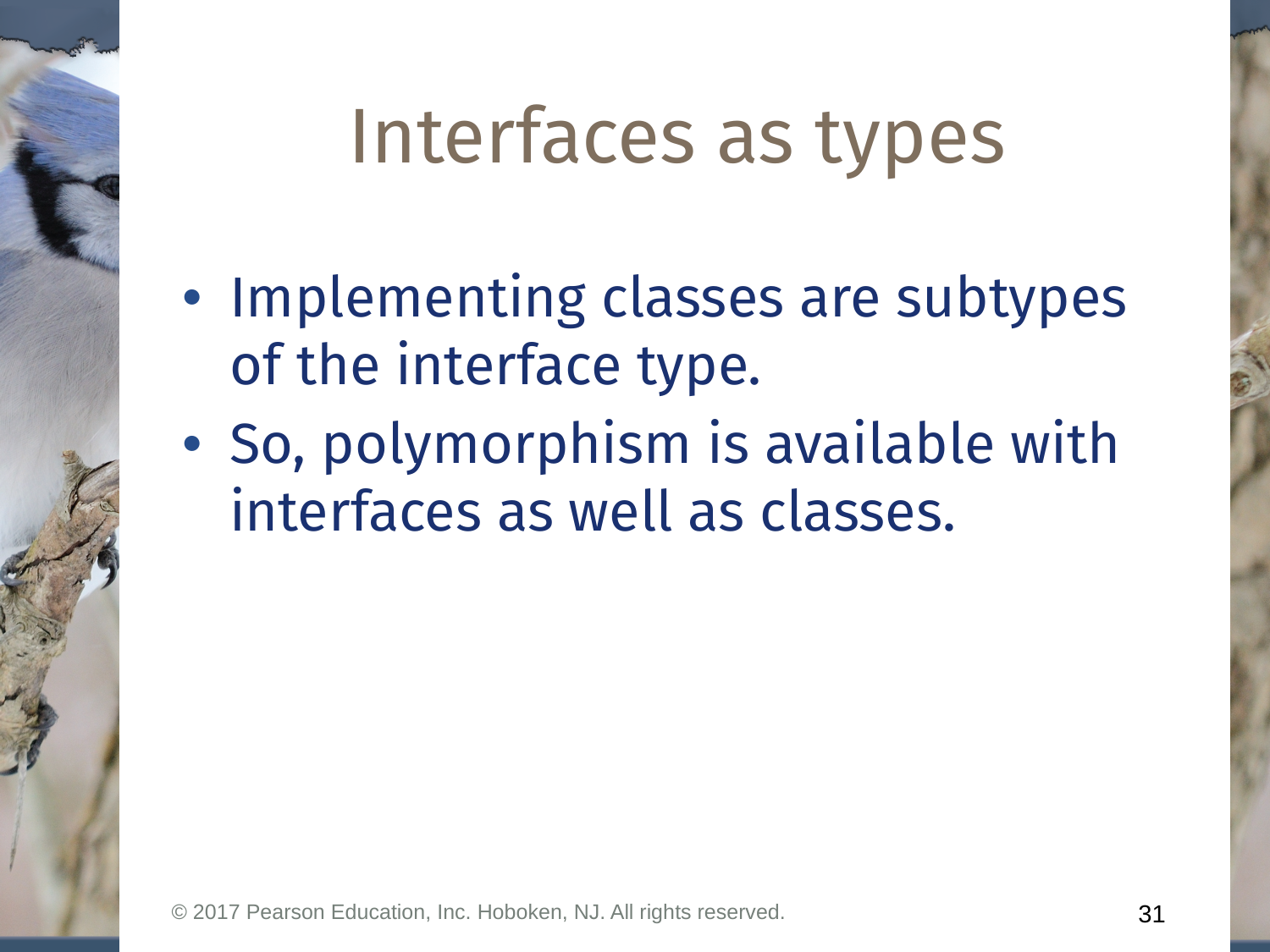

# Interfaces as types
Implementing classes are subtypes of the interface type.
So, polymorphism is available with interfaces as well as classes.
© 2017 Pearson Education, Inc. Hoboken, NJ. All rights reserved.